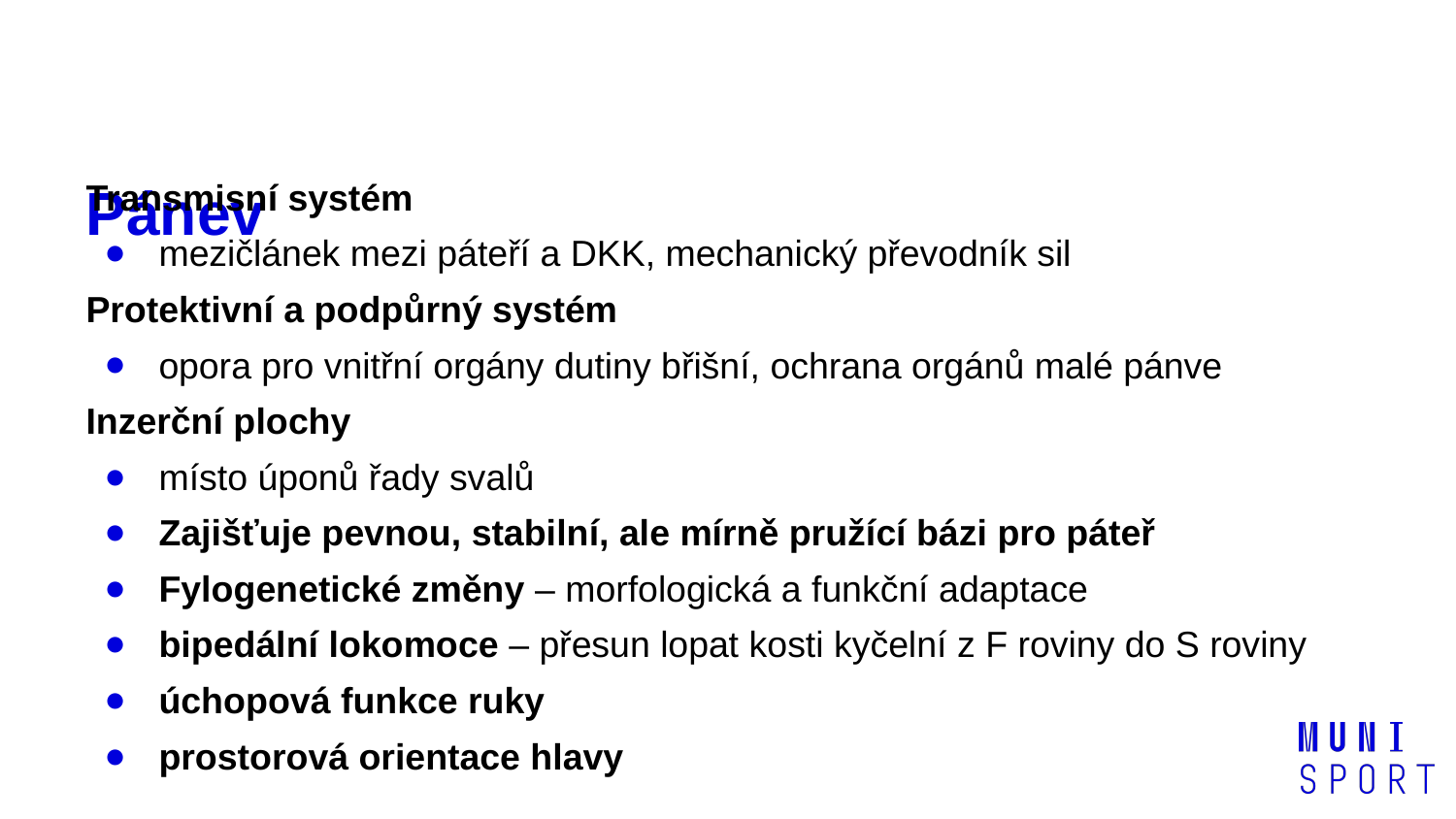

# Pánev
Transmisní systém
mezičlánek mezi páteří a DKK, mechanický převodník sil
Protektivní a podpůrný systém
opora pro vnitřní orgány dutiny břišní, ochrana orgánů malé pánve
Inzerční plochy
místo úponů řady svalů
Zajišťuje pevnou, stabilní, ale mírně pružící bázi pro páteř
Fylogenetické změny – morfologická a funkční adaptace
bipedální lokomoce – přesun lopat kosti kyčelní z F roviny do S roviny
úchopová funkce ruky
prostorová orientace hlavy